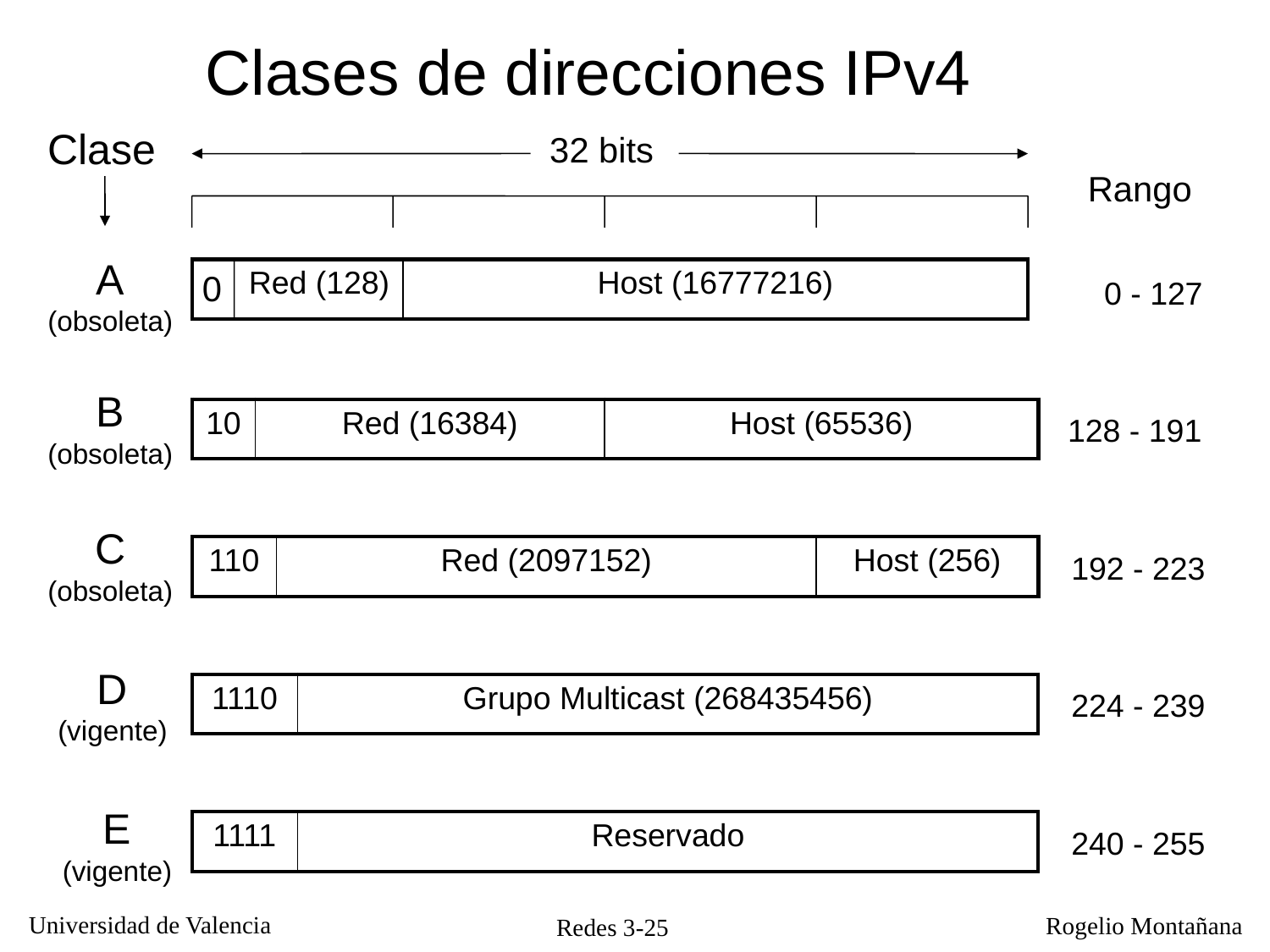

Clases de direcciones IPv4
Clase
32 bits

Rango

A
(obsoleta)
| Red (128) | Host (16777216) |
| --- | --- |

0
0 - 127
B
(obsoleta)
| 10 | Red (16384) | Host (65536) |
| --- | --- | --- |
128 - 191
C
(obsoleta)
| 110 | Red (2097152) | Host (256) |
| --- | --- | --- |
192 - 223
D
(vigente)
| 1110 | Grupo Multicast (268435456) |
| --- | --- |
224 - 239
E
(vigente)
| 1111 | Reservado |
| --- | --- |
240 - 255